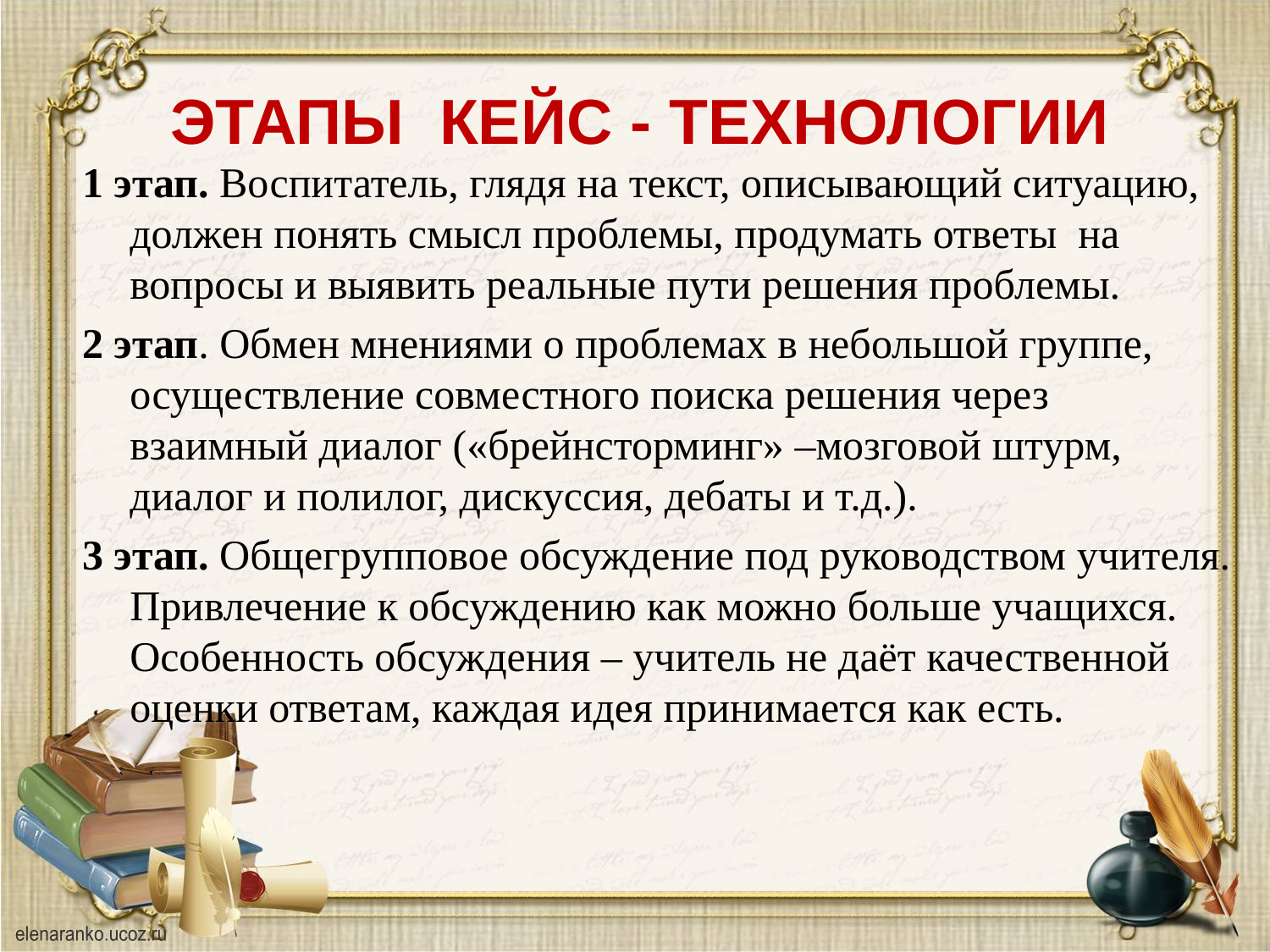

# ЭТАПЫ  КЕЙС - ТЕХНОЛОГИИ
1 этап. Воспитатель, глядя на текст, описывающий ситуацию, должен понять смысл проблемы, продумать ответы  на вопросы и выявить реальные пути решения проблемы.
2 этап. Обмен мнениями о проблемах в небольшой группе, осуществление совместного поиска решения через взаимный диалог («брейнсторминг» –мозговой штурм, диалог и полилог, дискуссия, дебаты и т.д.).
3 этап. Общегрупповое обсуждение под руководством учителя. Привлечение к обсуждению как можно больше учащихся. Особенность обсуждения – учитель не даёт качественной оценки ответам, каждая идея принимается как есть.